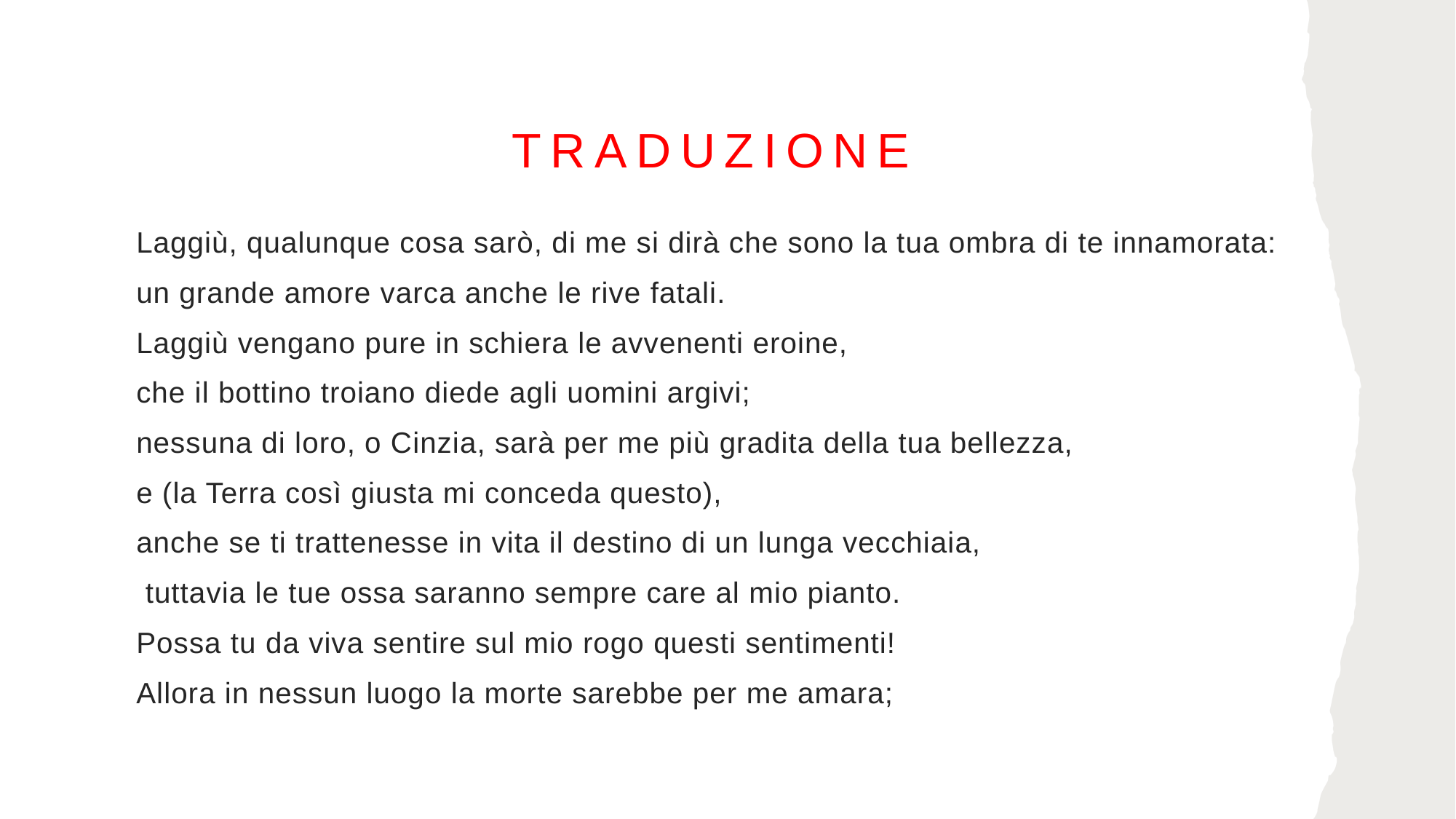

# Traduzione
Laggiù, qualunque cosa sarò, di me si dirà che sono la tua ombra di te innamorata:
un grande amore varca anche le rive fatali.
Laggiù vengano pure in schiera le avvenenti eroine,
che il bottino troiano diede agli uomini argivi;
nessuna di loro, o Cinzia, sarà per me più gradita della tua bellezza,
e (la Terra così giusta mi conceda questo),
anche se ti trattenesse in vita il destino di un lunga vecchiaia,
 tuttavia le tue ossa saranno sempre care al mio pianto.
Possa tu da viva sentire sul mio rogo questi sentimenti!
Allora in nessun luogo la morte sarebbe per me amara;